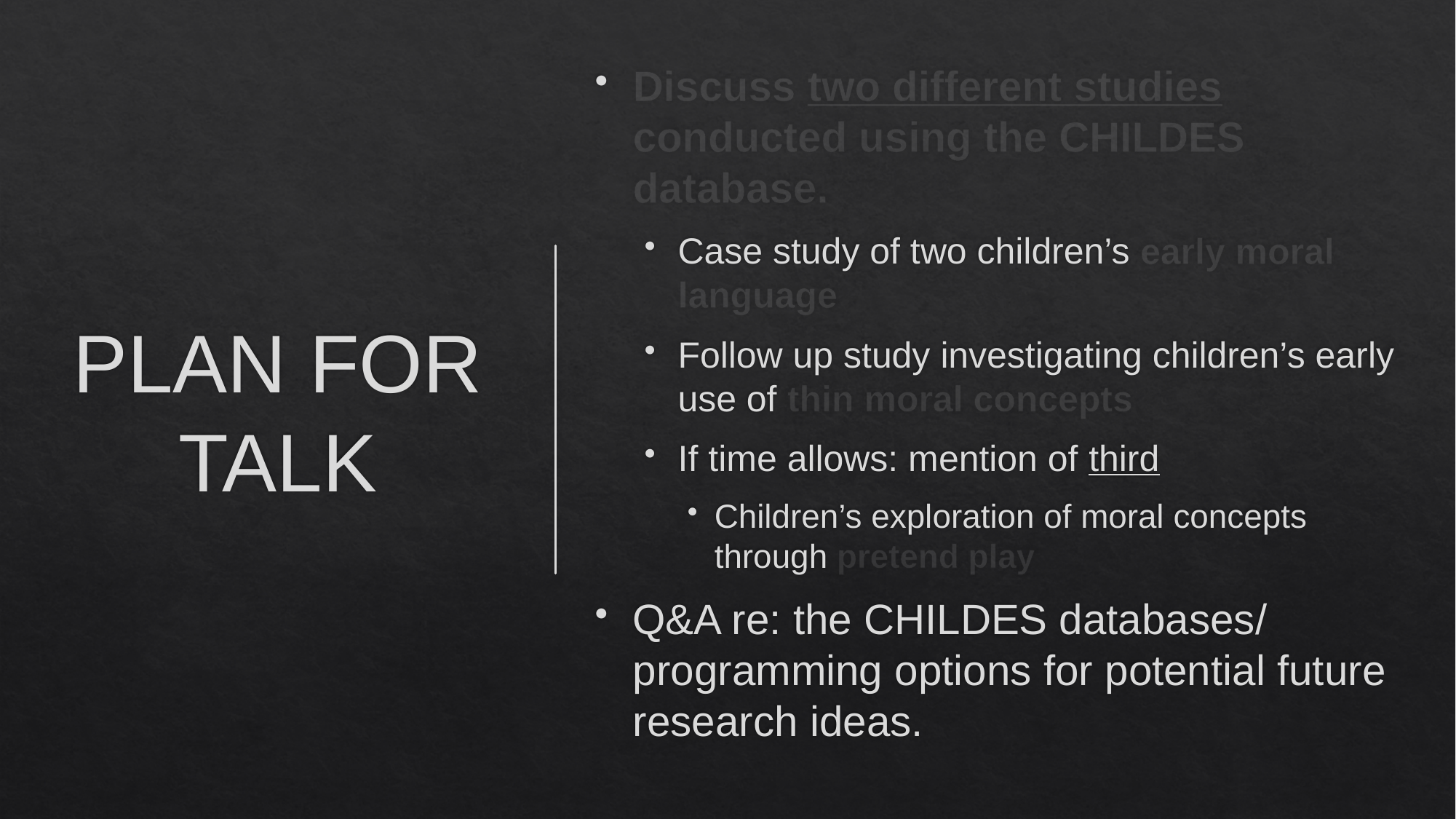

Discuss two different studies conducted using the CHILDES database.
Case study of two children’s early moral language
Follow up study investigating children’s early use of thin moral concepts
If time allows: mention of third
Children’s exploration of moral concepts through pretend play
Q&A re: the CHILDES databases/ programming options for potential future research ideas.
# PLAN FOR TALK